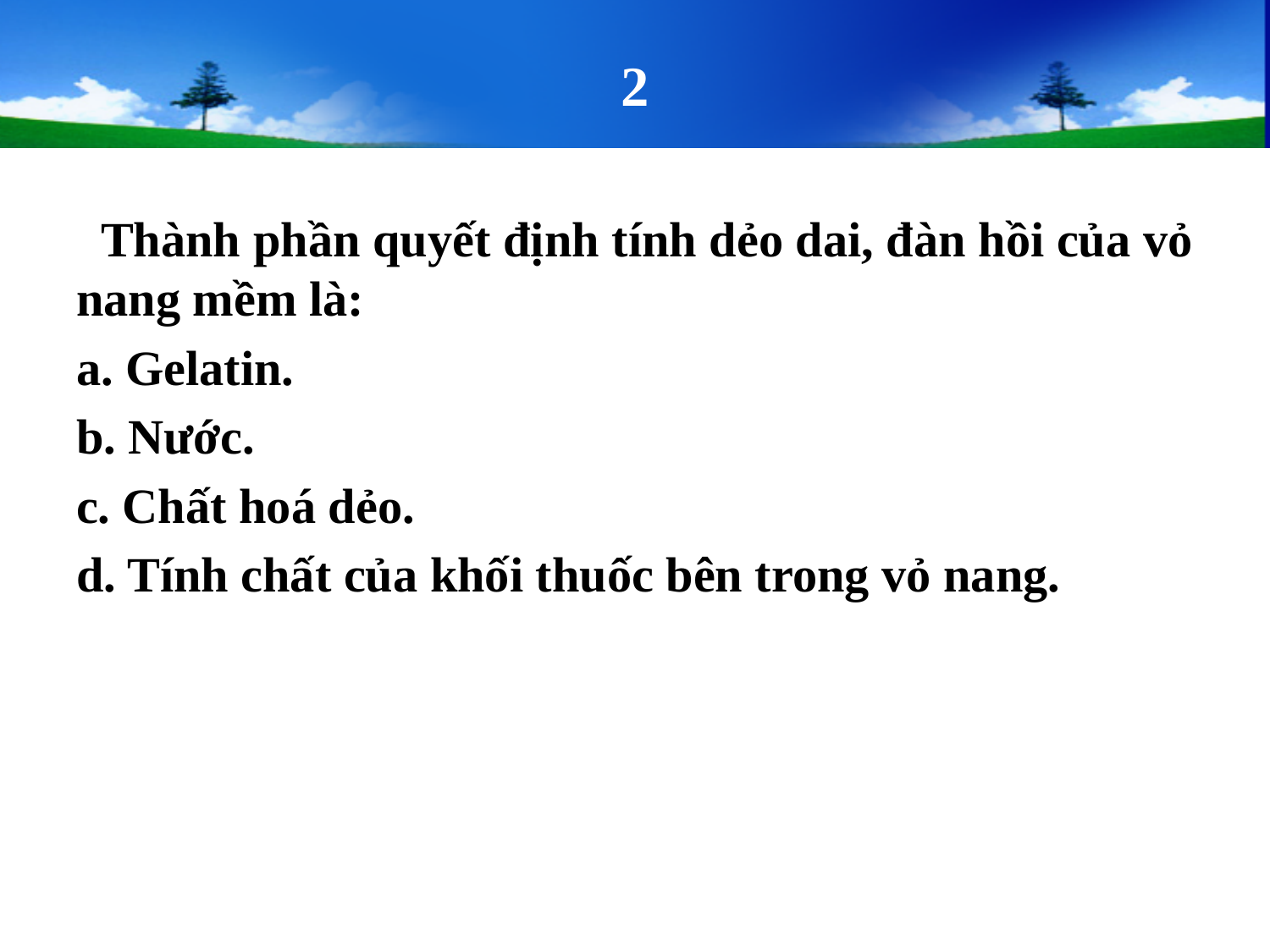

# 2
  Thành phần quyết định tính dẻo dai, đàn hồi của vỏ nang mềm là:
a. Gelatin.
b. Nước.
c. Chất hoá dẻo.
d. Tính chất của khối thuốc bên trong vỏ nang.